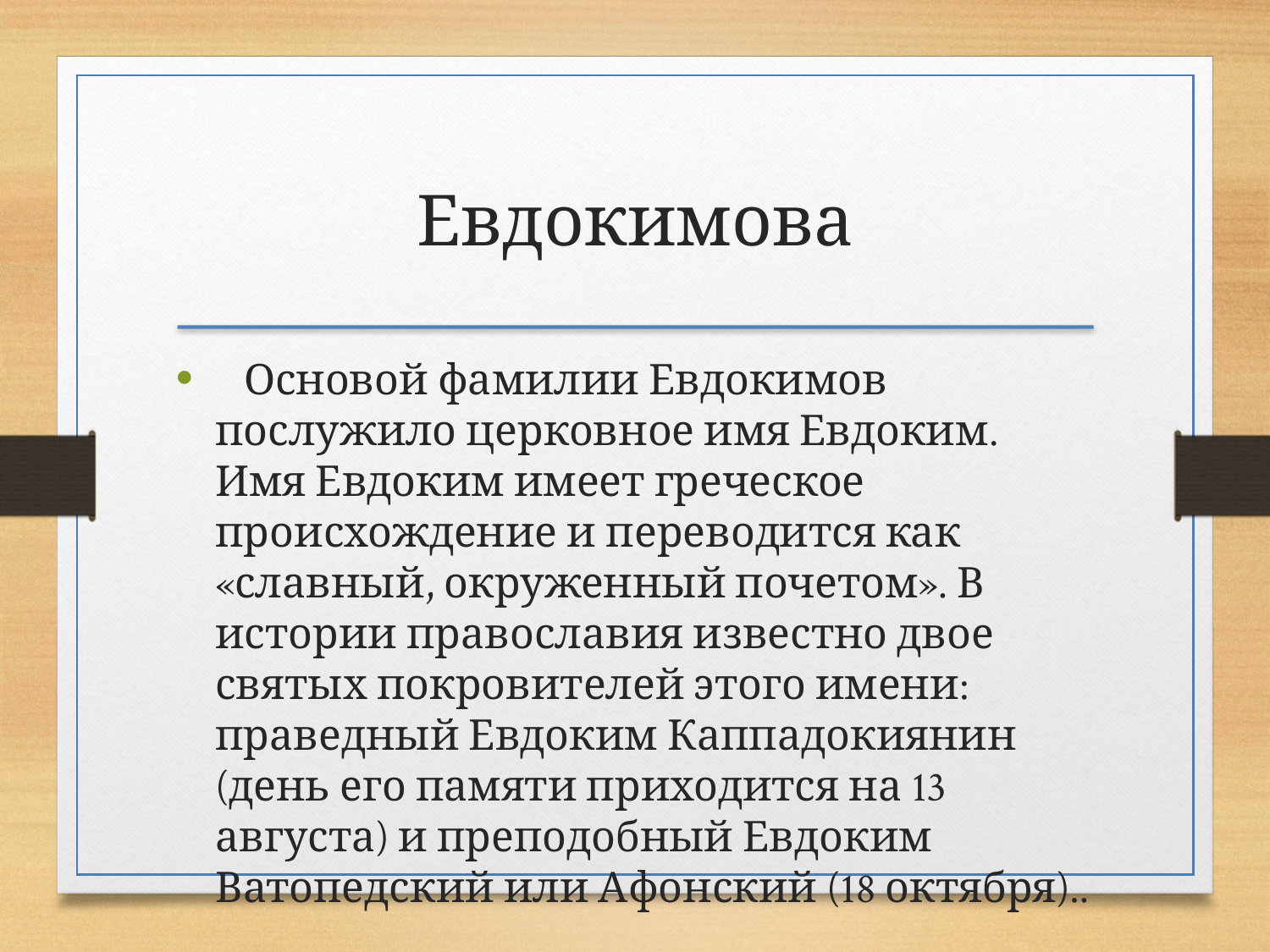

Евдокимова
   Основой фамилии Евдокимов послужило церковное имя Евдоким. Имя Евдоким имеет греческое происхождение и переводится как «славный, окруженный почетом». В истории православия известно двое святых покровителей этого имени: праведный Евдоким Каппадокиянин (день его памяти приходится на 13 августа) и преподобный Евдоким Ватопедский или Афонский (18 октября)..